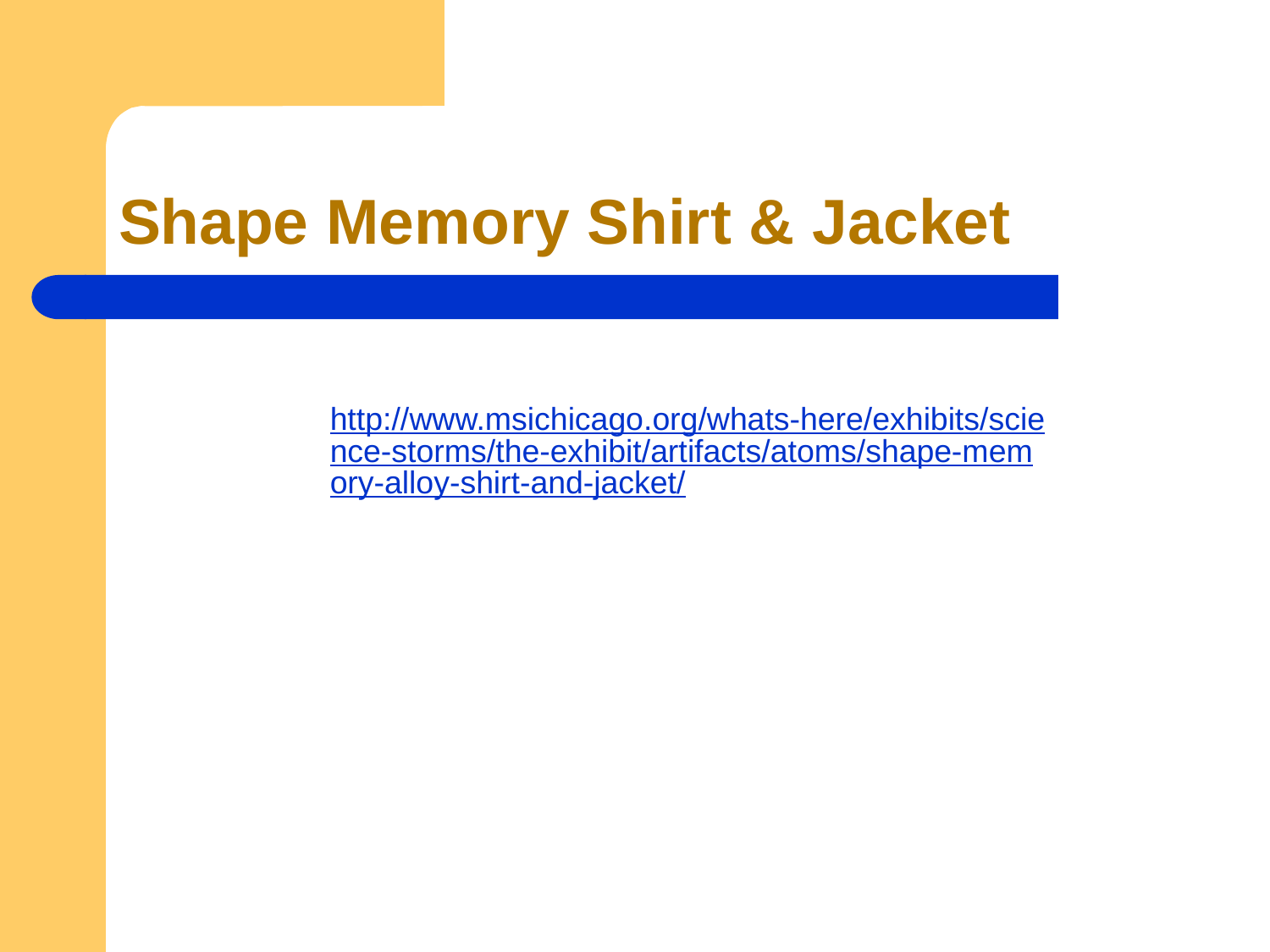

# Shape Memory Shirt & Jacket
http://www.msichicago.org/whats-here/exhibits/science-storms/the-exhibit/artifacts/atoms/shape-memory-alloy-shirt-and-jacket/